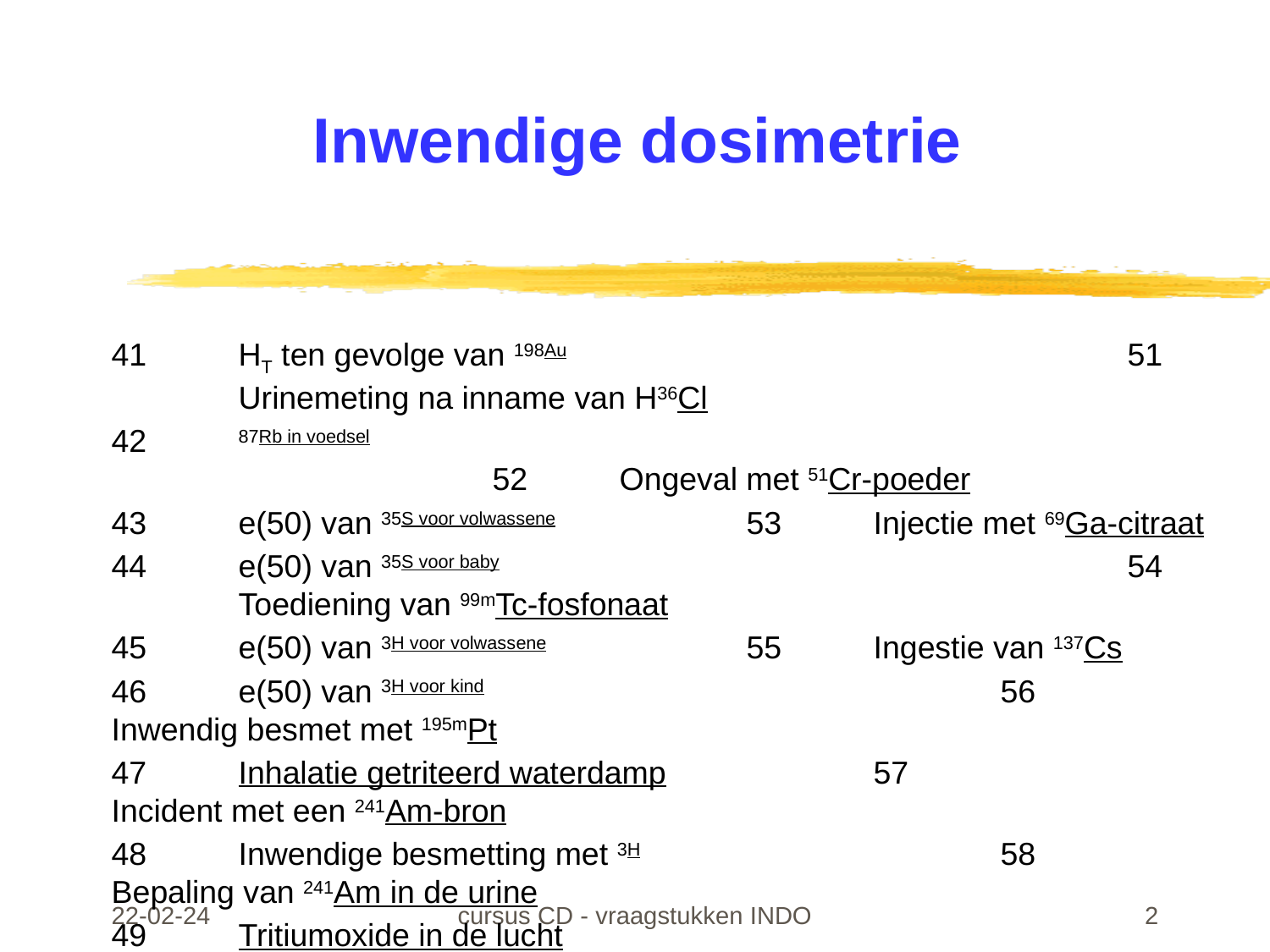

# Inwendige dosimetrie
41	HT ten gevolge van 198Au					51	Urinemeting na inname van H36Cl
42	87Rb in voedsel									52	Ongeval met 51Cr-poeder
43	e(50) van 35S voor volwassene		53	Injectie met 69Ga-citraat
44	e(50) van 35S voor baby					54	Toediening van 99mTc-fosfonaat
45	e(50) van 3H voor volwassene		55	Ingestie van 137Cs
46	e(50) van 3H voor kind						56	Inwendig besmet met 195mPt
47	Inhalatie getriteerd waterdamp		57	Incident met een 241Am-bron
48	Inwendige besmetting met 3H			58	Bepaling van 241Am in de urine
49	Tritiumoxide in de lucht						59	Lekkende fles met 85Kr
50	Inwendige besmetting met 32P		60	85Kr-concentratie in buitenlucht
22-02-24
cursus CD - vraagstukken INDO
2